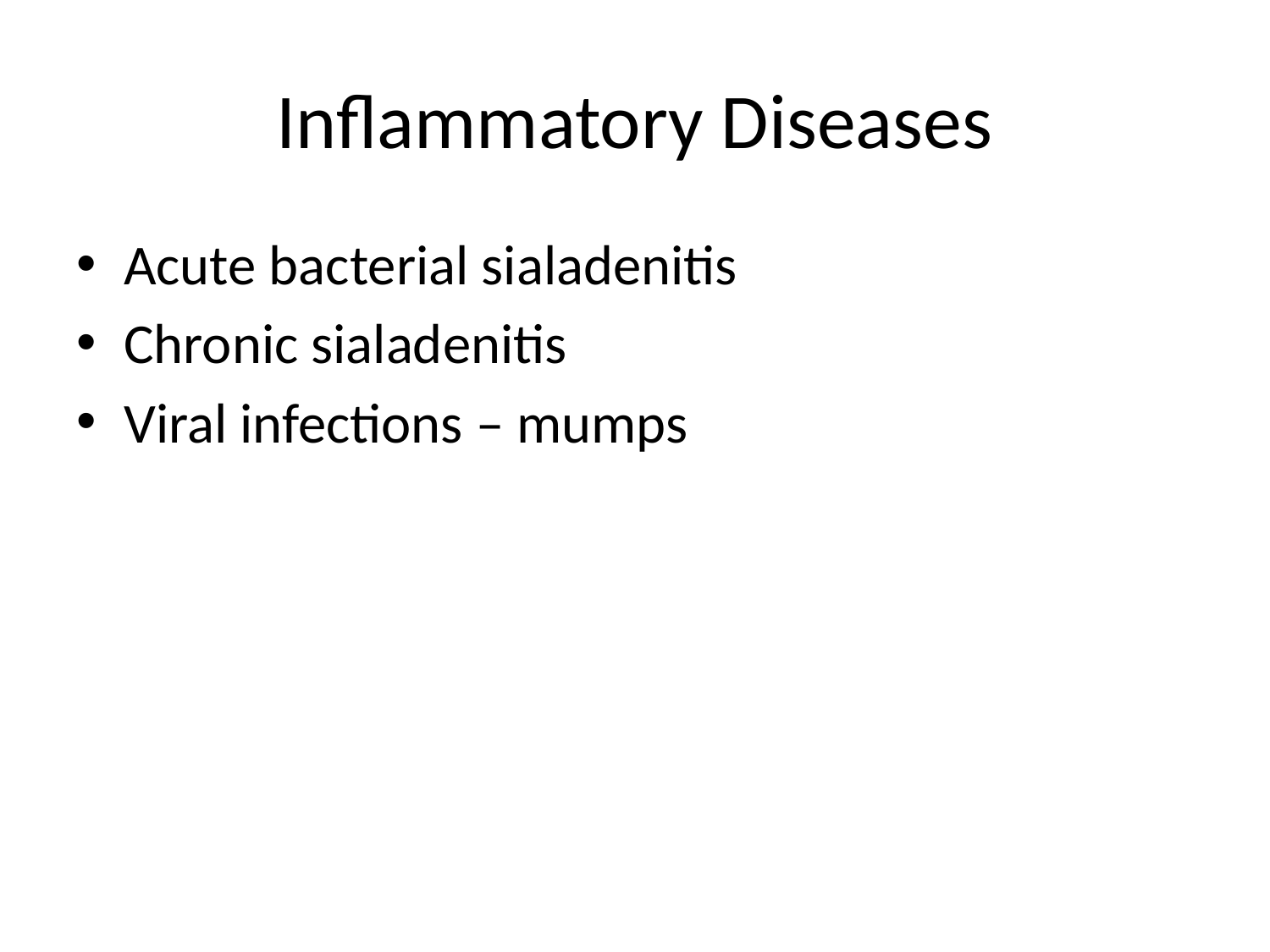

# Inflammatory Diseases
Acute bacterial sialadenitis
Chronic sialadenitis
Viral infections – mumps